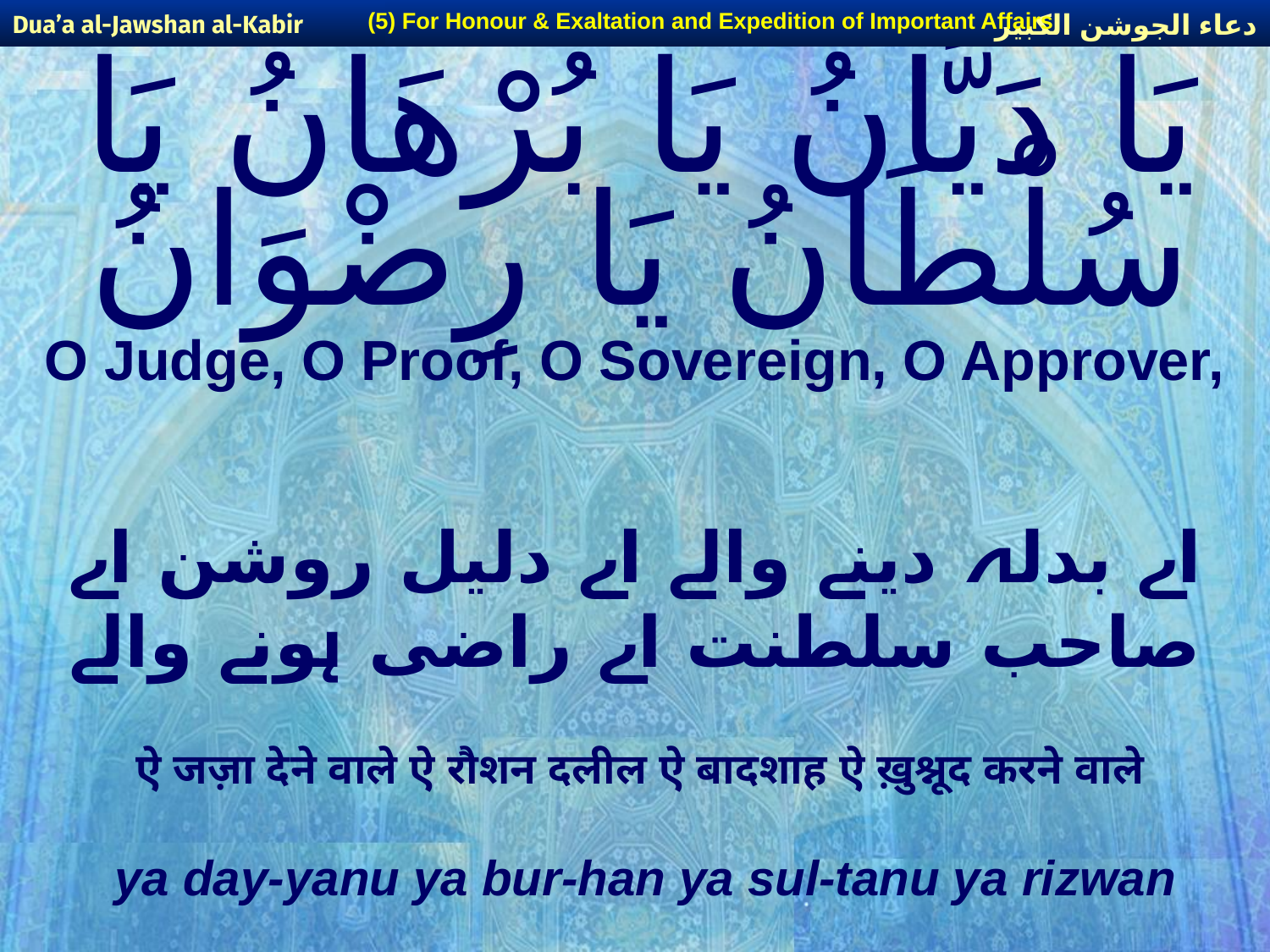

دعاء الجوشن الكبير
(5) For Honour & Exaltation and Expedition of Important Affairs
Dua’a al-Jawshan al-Kabir
# يَا دَيَّانُ يَا بُرْهَانُ يَا سُلْطَانُ يَا رِضْوَانُ
O Judge, O Proof, O Sovereign, O Approver,
اے بدلہ دینے والے اے دلیل روشن اے صاحب سلطنت اے راضی ہونے والے
ऐ जज़ा देने वाले ऐ रौशन दलील ऐ बादशाह ऐ ख़ुश्नूद करने वाले
ya day-yanu ya bur-han ya sul-tanu ya rizwan